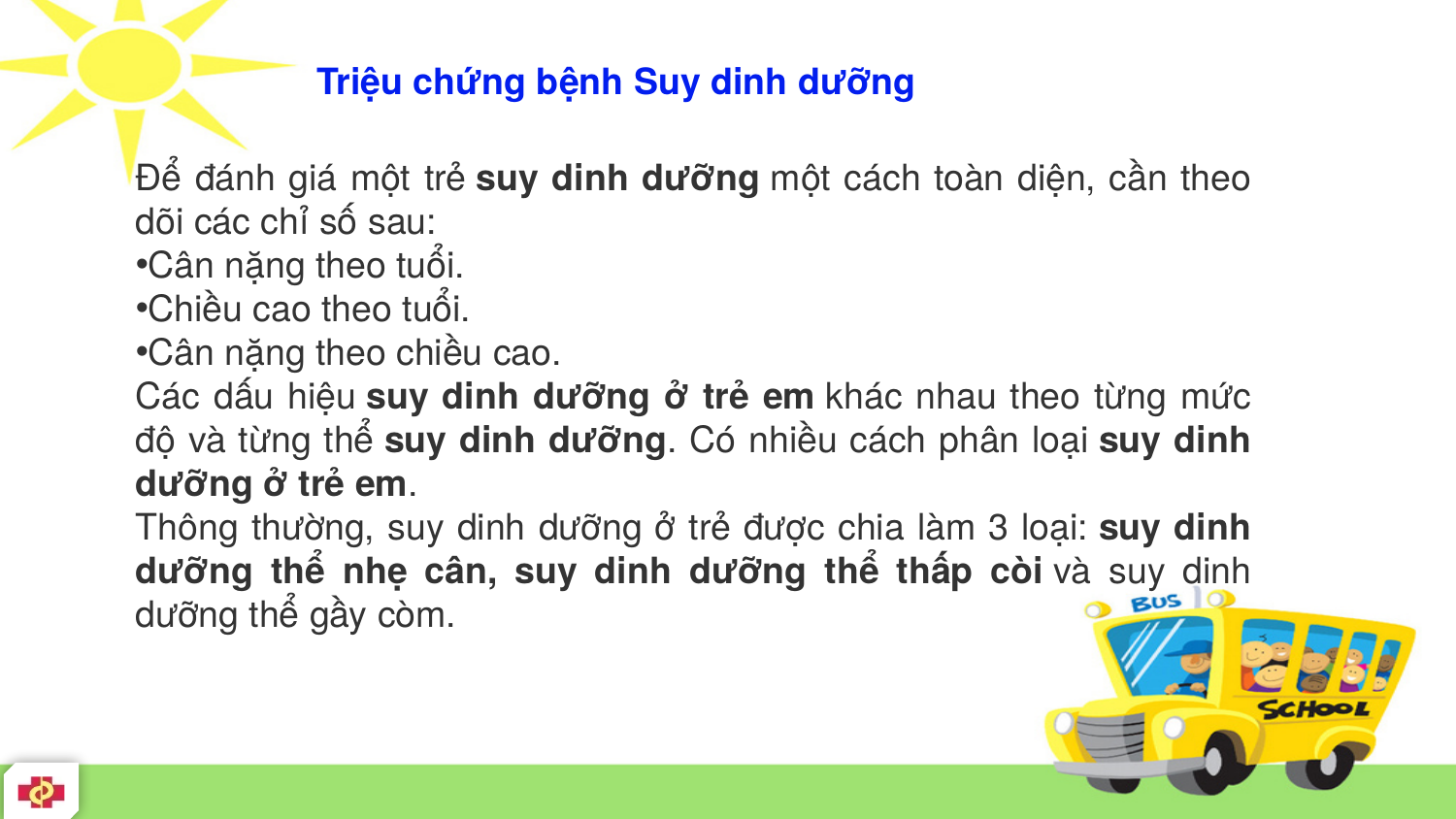

Triệu chứng bệnh Suy dinh dưỡng
Để đánh giá một trẻ suy dinh dưỡng một cách toàn diện, cần theo dõi các chỉ số sau:
Cân nặng theo tuổi.
Chiều cao theo tuổi.
Cân nặng theo chiều cao.
Các dấu hiệu suy dinh dưỡng ở trẻ em khác nhau theo từng mức độ và từng thể suy dinh dưỡng. Có nhiều cách phân loại suy dinh dưỡng ở trẻ em.
Thông thường, suy dinh dưỡng ở trẻ được chia làm 3 loại: suy dinh dưỡng thể nhẹ cân, suy dinh dưỡng thể thấp còi và suy dinh dưỡng thể gầy còm.